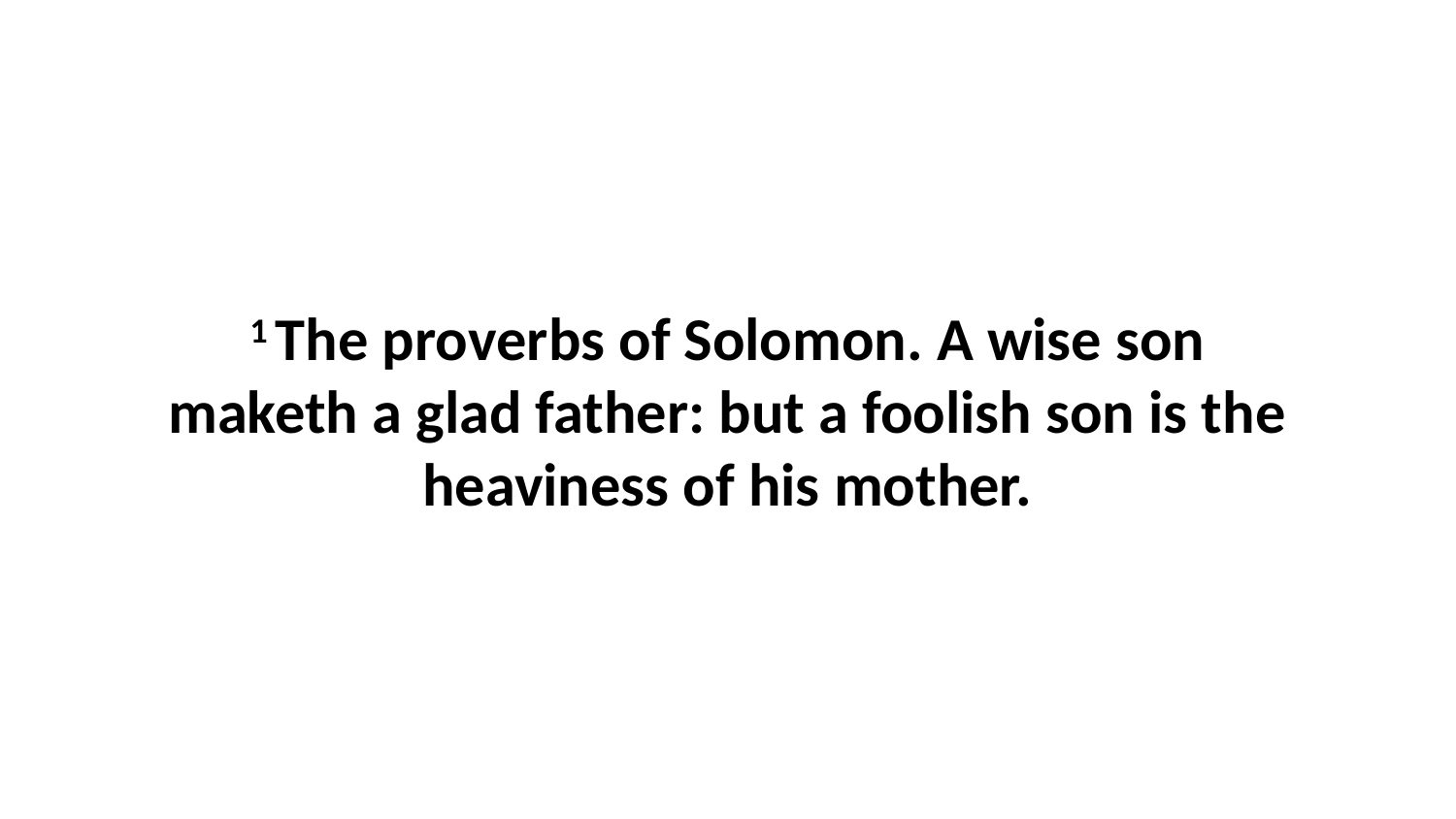

1 The proverbs of Solomon. A wise son maketh a glad father: but a foolish son is the heaviness of his mother.